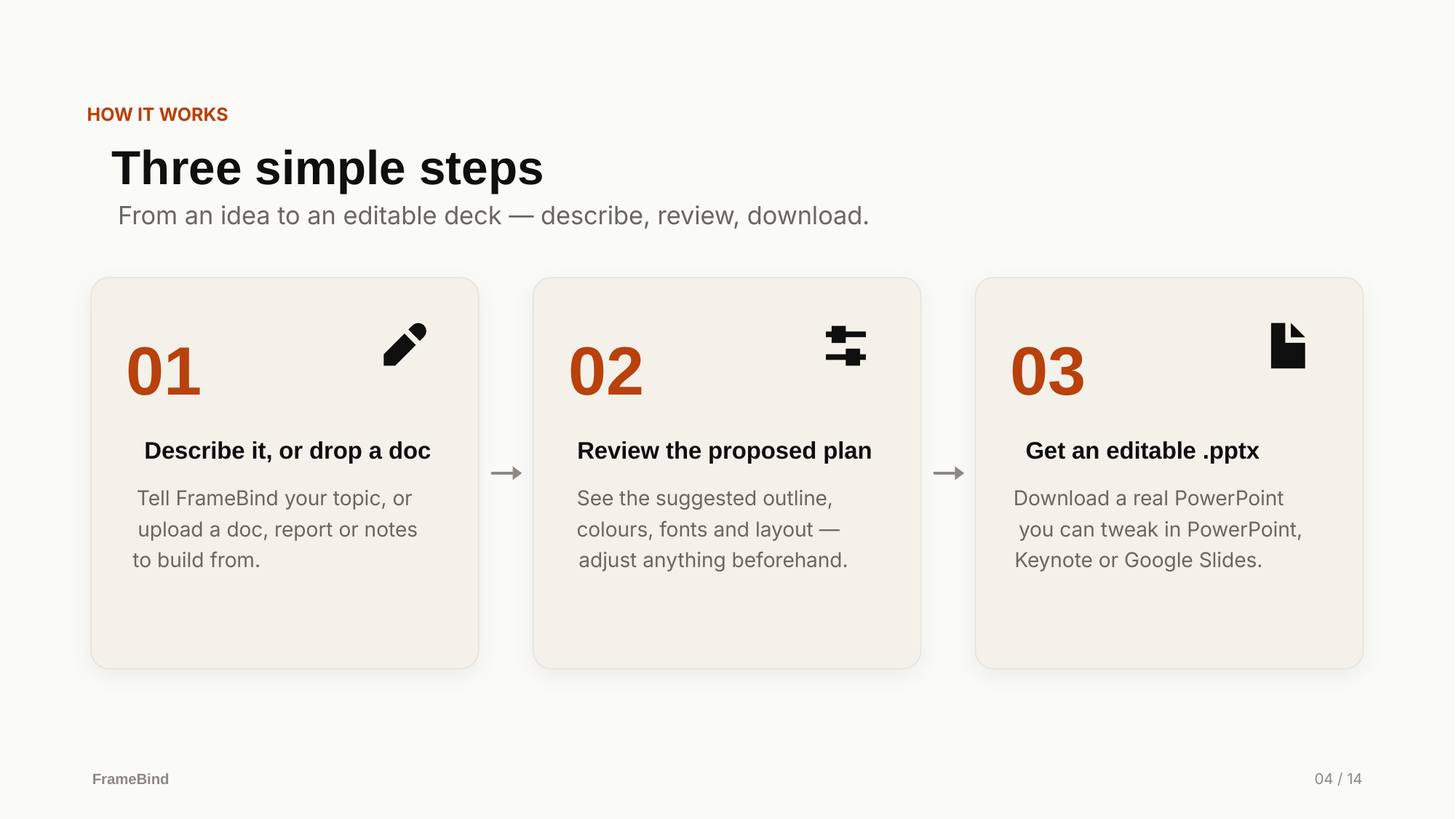

HOW IT WORKS
Three simple steps
From an idea to an editable deck — describe, review, download.

01
02
03
Describe it, or drop a doc
Review the proposed plan
Get an editable .pptx

Tell FrameBind your topic, or
See the suggested outline,
Download a real PowerPoint
upload a doc, report or notes
colours, fonts and layout —
you can tweak in PowerPoint,
to build from.
adjust anything beforehand.
Keynote or Google Slides.
FrameBind
04 / 14